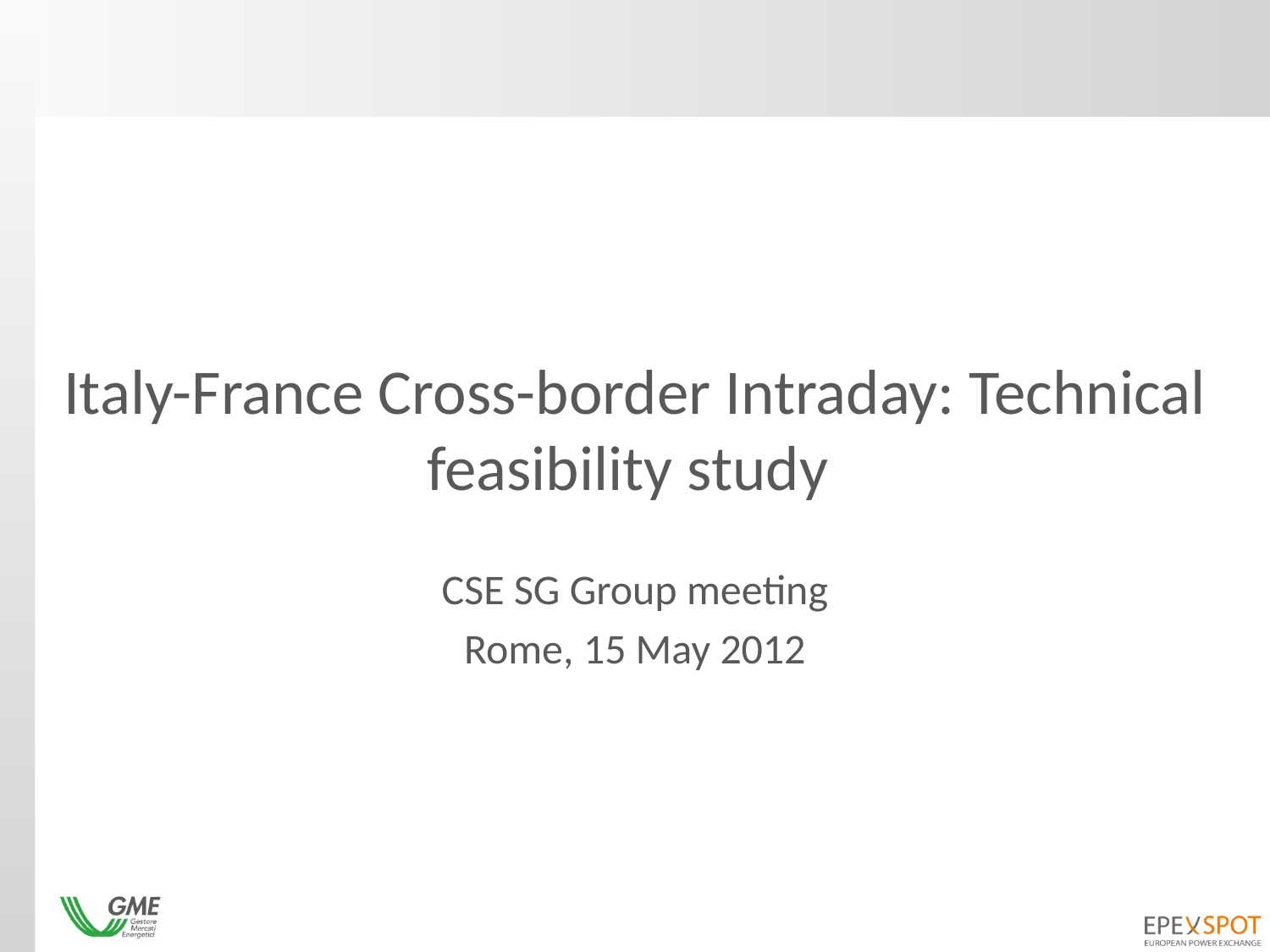

# Italy-France Cross-border Intraday: Technical feasibility study
CSE SG Group meeting
Rome, 15 May 2012